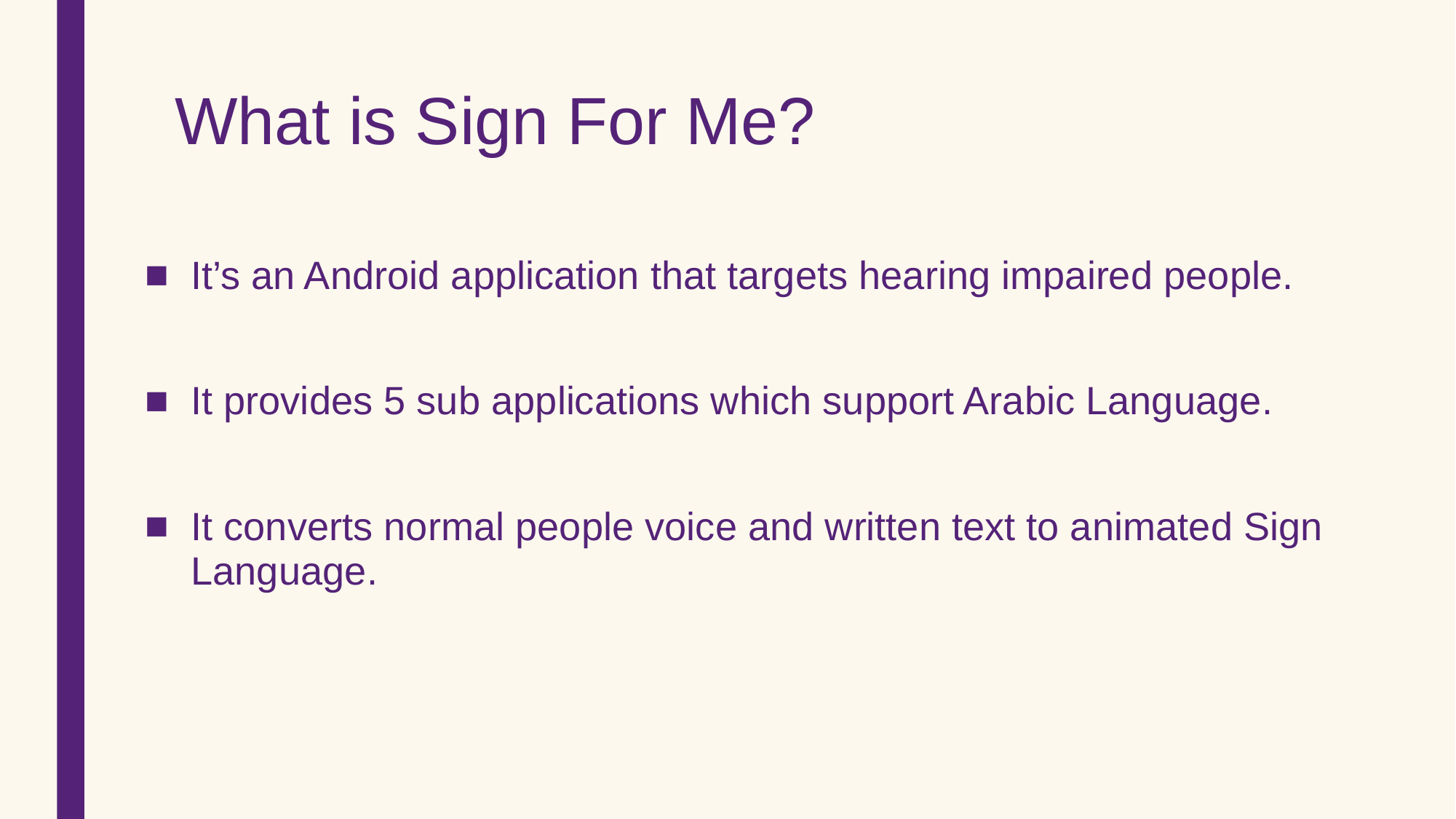

# What is Sign For Me?
It’s an Android application that targets hearing impaired people.

It provides 5 sub applications which support Arabic Language.

It converts normal people voice and written text to animated Sign Language.